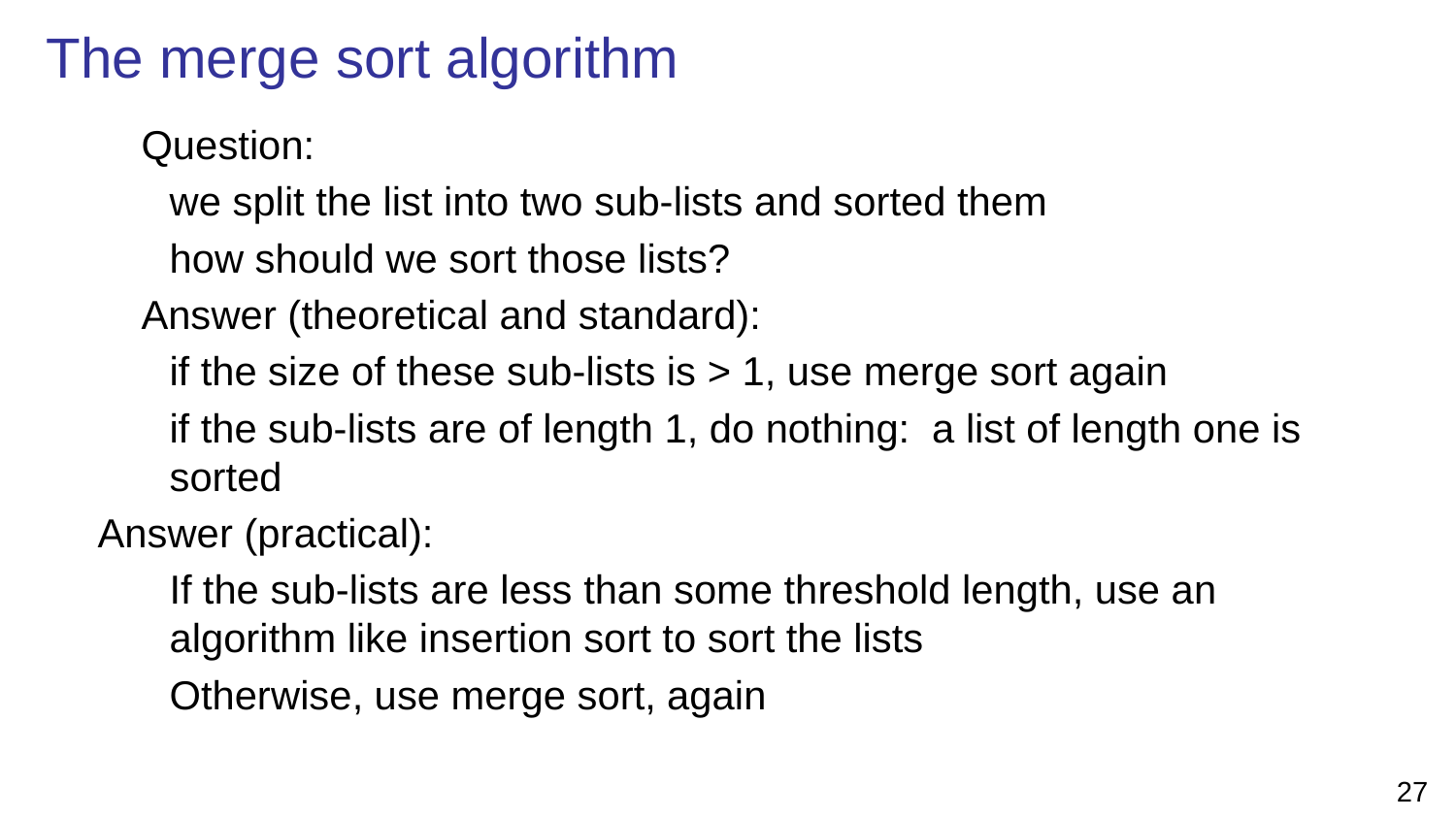

# The merge sort algorithm
	Question:
we split the list into two sub-lists and sorted them
how should we sort those lists?
	Answer (theoretical and standard):
if the size of these sub-lists is > 1, use merge sort again
if the sub-lists are of length 1, do nothing:  a list of length one is sorted
Answer (practical):
If the sub-lists are less than some threshold length, use an algorithm like insertion sort to sort the lists
Otherwise, use merge sort, again